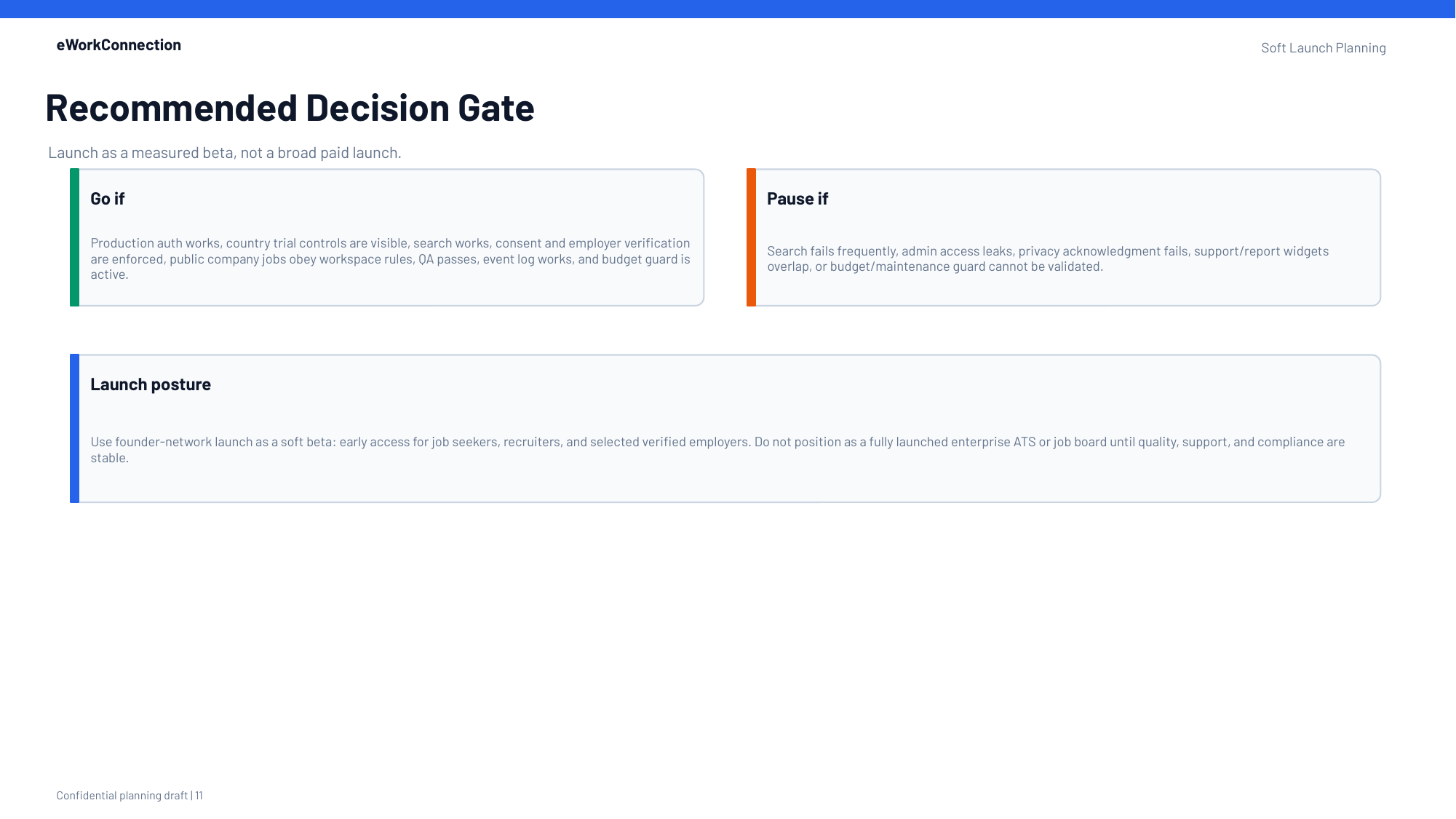

eWorkConnection
Soft Launch Planning
Recommended Decision Gate
Launch as a measured beta, not a broad paid launch.

Go if
Pause if
Production auth works, country trial controls are visible, search works, consent and employer verification are enforced, public company jobs obey workspace rules, QA passes, event log works, and budget guard is active.
Search fails frequently, admin access leaks, privacy acknowledgment fails, support/report widgets overlap, or budget/maintenance guard cannot be validated.

Launch posture
Use founder-network launch as a soft beta: early access for job seekers, recruiters, and selected verified employers. Do not position as a fully launched enterprise ATS or job board until quality, support, and compliance are stable.
Confidential planning draft | 11